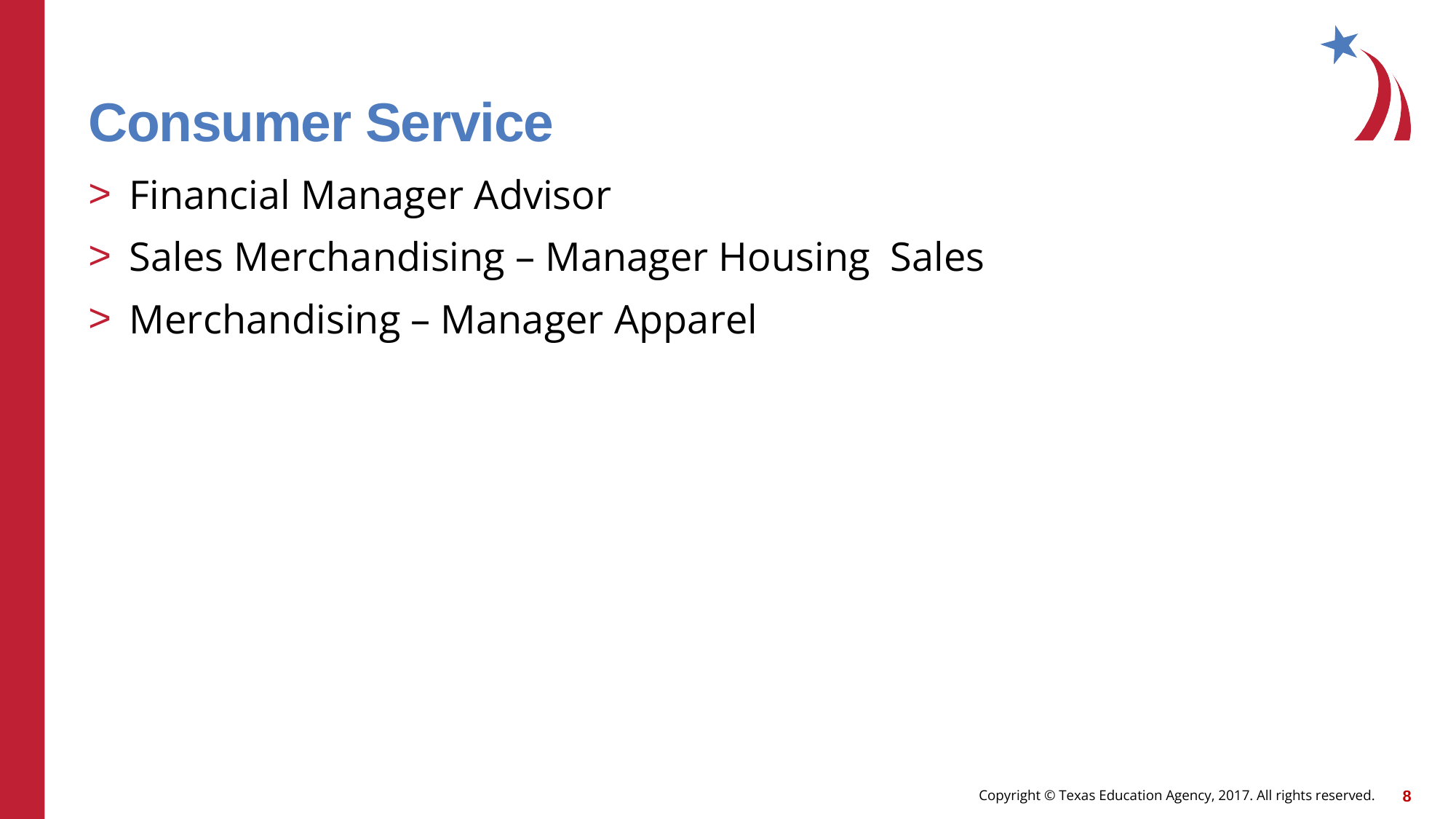

# Consumer Service
Financial Manager Advisor
Sales Merchandising – Manager Housing  Sales
Merchandising – Manager Apparel